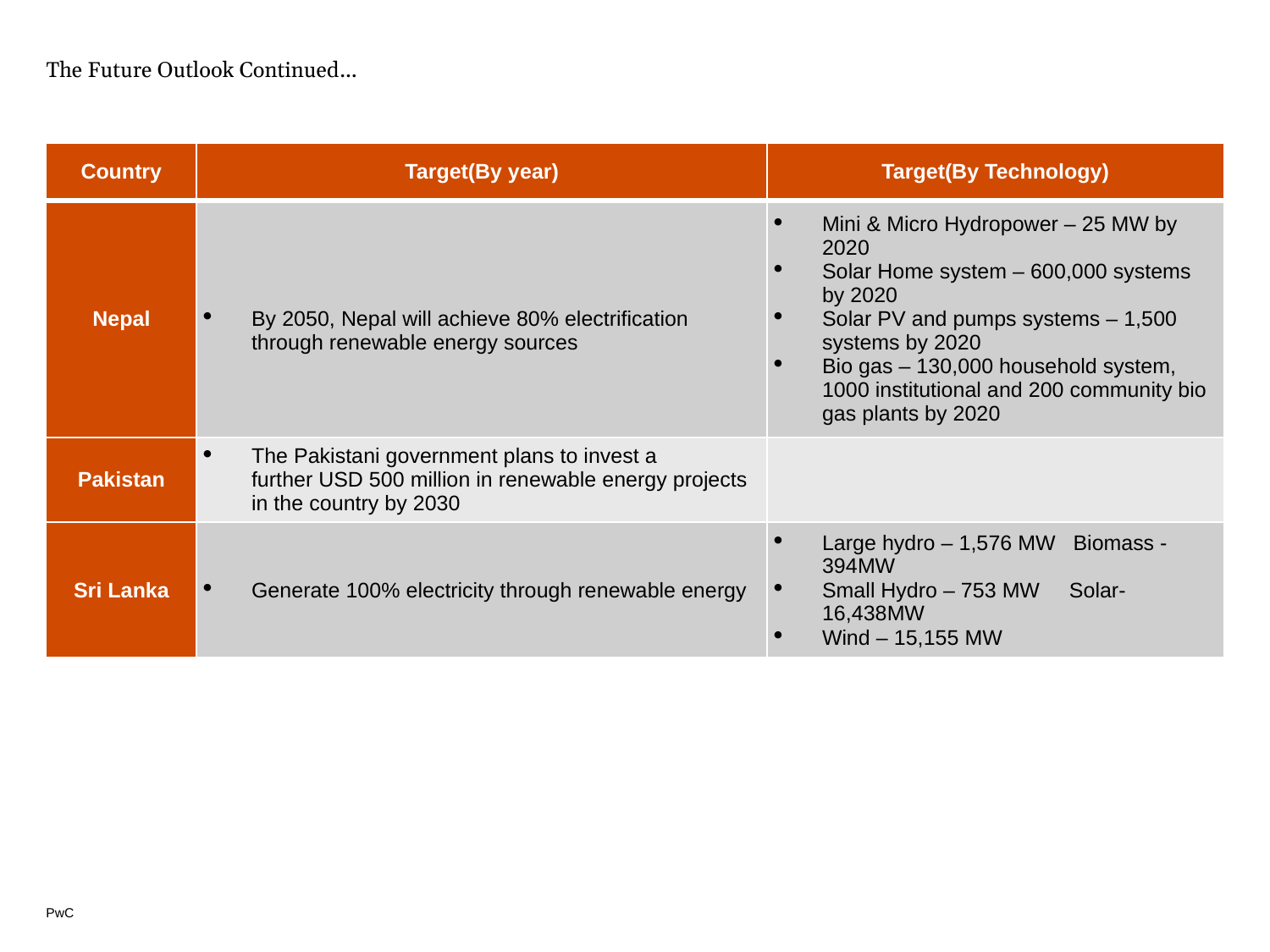

# The Future Outlook Continued…
| Country | Target(By year) | Target(By Technology) |
| --- | --- | --- |
| Nepal | By 2050, Nepal will achieve 80% electrification through renewable energy sources | Mini & Micro Hydropower – 25 MW by 2020 Solar Home system – 600,000 systems by 2020 Solar PV and pumps systems – 1,500 systems by 2020 Bio gas – 130,000 household system, 1000 institutional and 200 community bio gas plants by 2020 |
| Pakistan | The Pakistani government plans to invest a further USD 500 million in renewable energy projects in the country by 2030 |  |
| Sri Lanka | Generate 100% electricity through renewable energy | Large hydro – 1,576 MW Biomass - 394MW Small Hydro – 753 MW Solar- 16,438MW Wind – 15,155 MW |